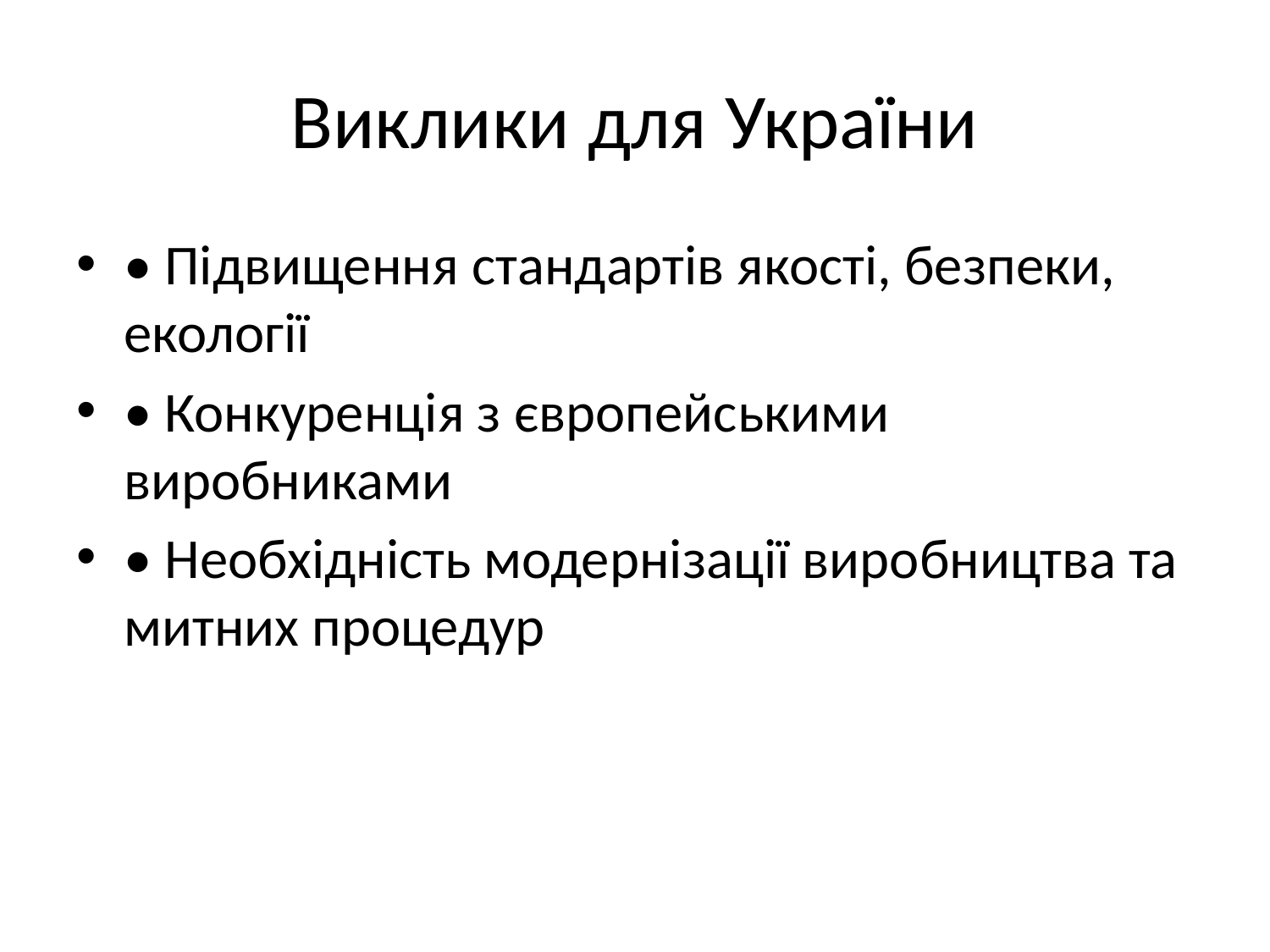

# Виклики для України
• Підвищення стандартів якості, безпеки, екології
• Конкуренція з європейськими виробниками
• Необхідність модернізації виробництва та митних процедур